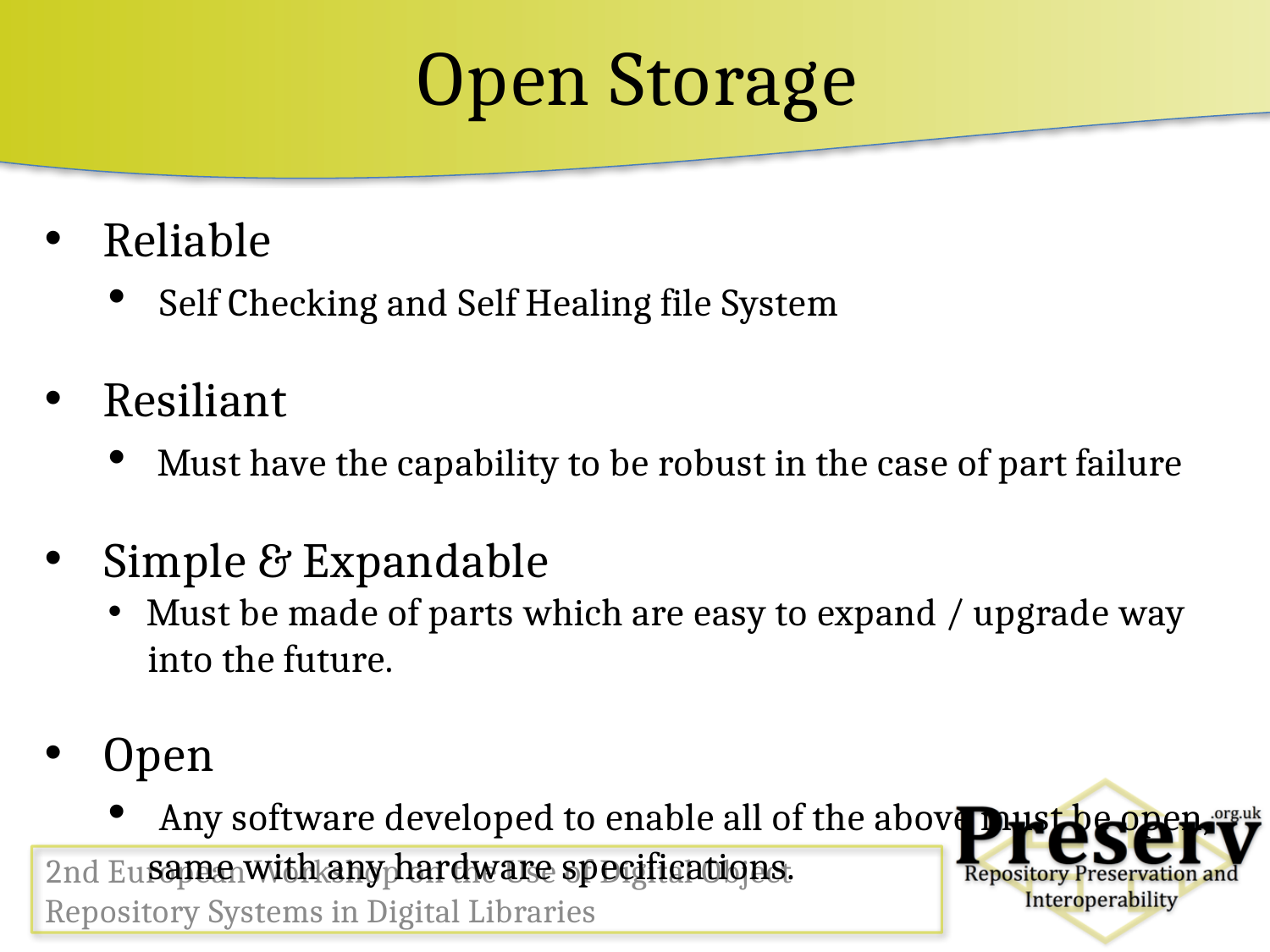

# Open Storage
 Reliable
 Self Checking and Self Healing file System

 Resiliant
 Must have the capability to be robust in the case of part failure

 Simple & Expandable
Must be made of parts which are easy to expand / upgrade way into the future.

 Open
 Any software developed to enable all of the above must be open, same with any hardware specifications.

2nd European Workshop on the Use of Digital Object Repository Systems in Digital Libraries